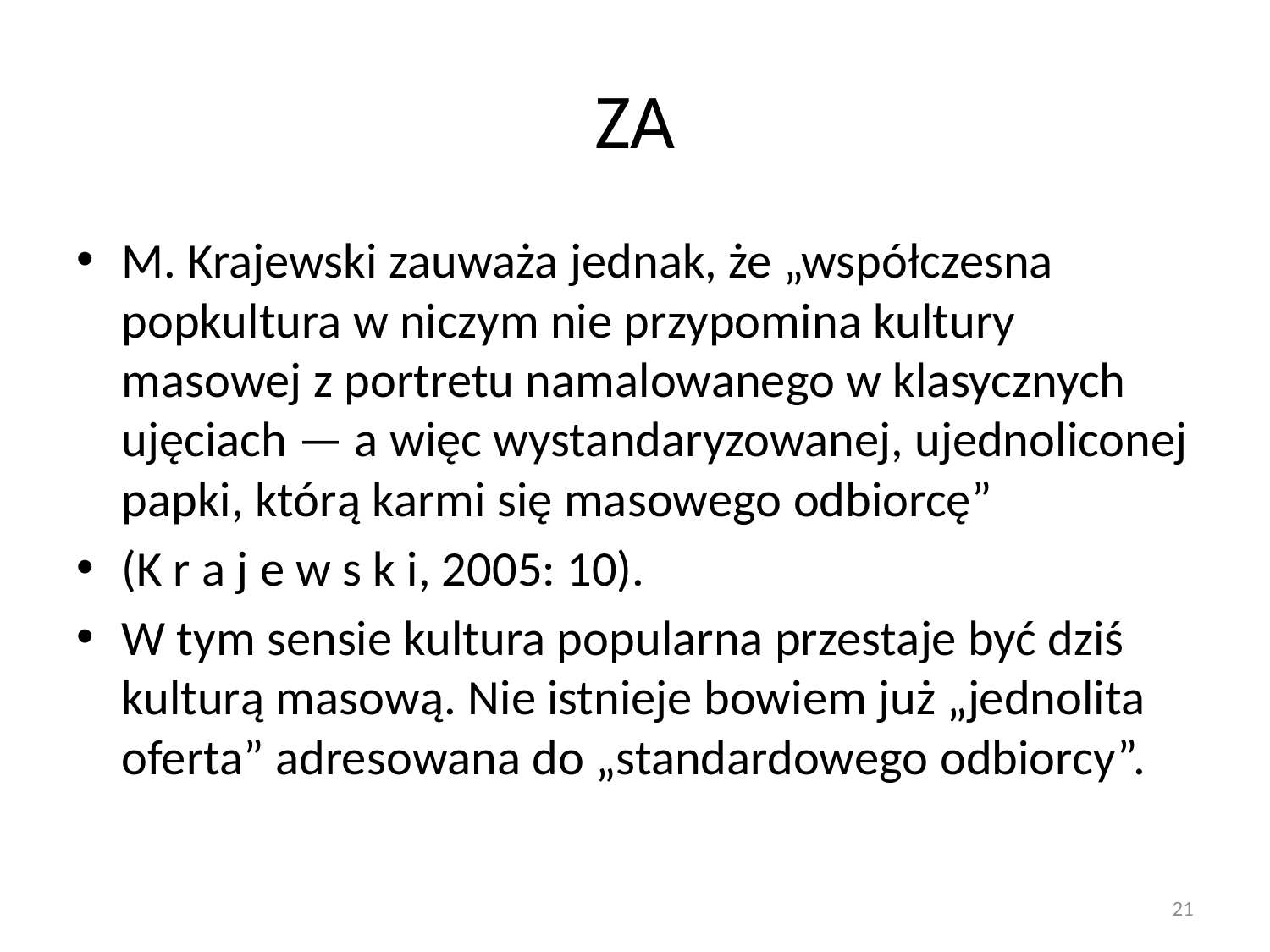

# ZA
M. Krajewski zauważa jednak, że „współczesna popkultura w niczym nie przypomina kultury masowej z portretu namalowanego w klasycznych ujęciach — a więc wystandaryzowanej, ujednoliconej papki, którą karmi się masowego odbiorcę”
(K r a j e w s k i, 2005: 10).
W tym sensie kultura popularna przestaje być dziś kulturą masową. Nie istnieje bowiem już „jednolita oferta” adresowana do „standardowego odbiorcy”.
21